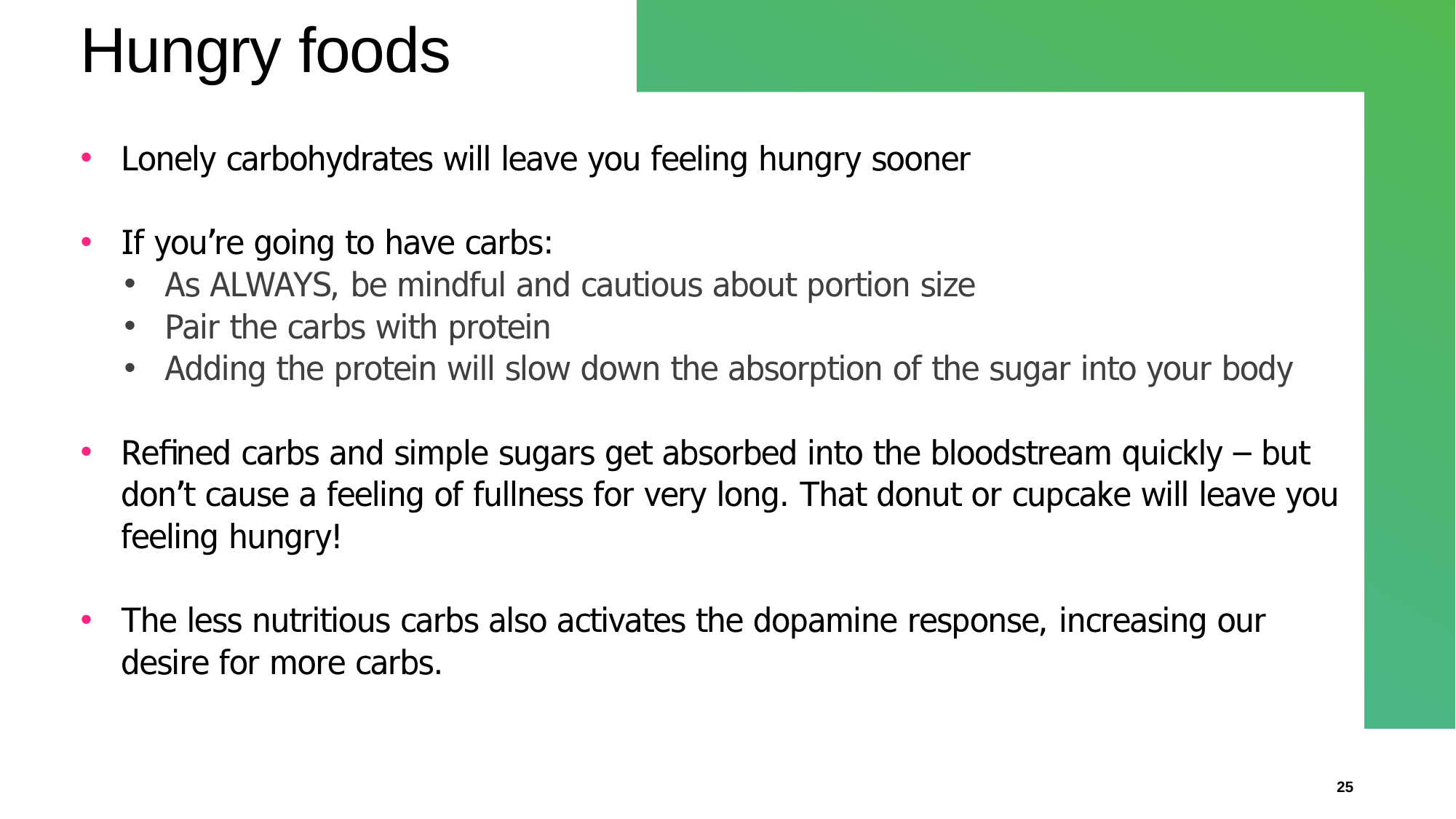

# Hungry foods
Lonely carbohydrates will leave you feeling hungry sooner

If you’re going to have carbs:
As ALWAYS, be mindful and cautious about portion size
Pair the carbs with protein
Adding the protein will slow down the absorption of the sugar into your body

Refined carbs and simple sugars get absorbed into the bloodstream quickly – but don’t cause a feeling of fullness for very long. That donut or cupcake will leave you feeling hungry!

The less nutritious carbs also activates the dopamine response, increasing our desire for more carbs.

25